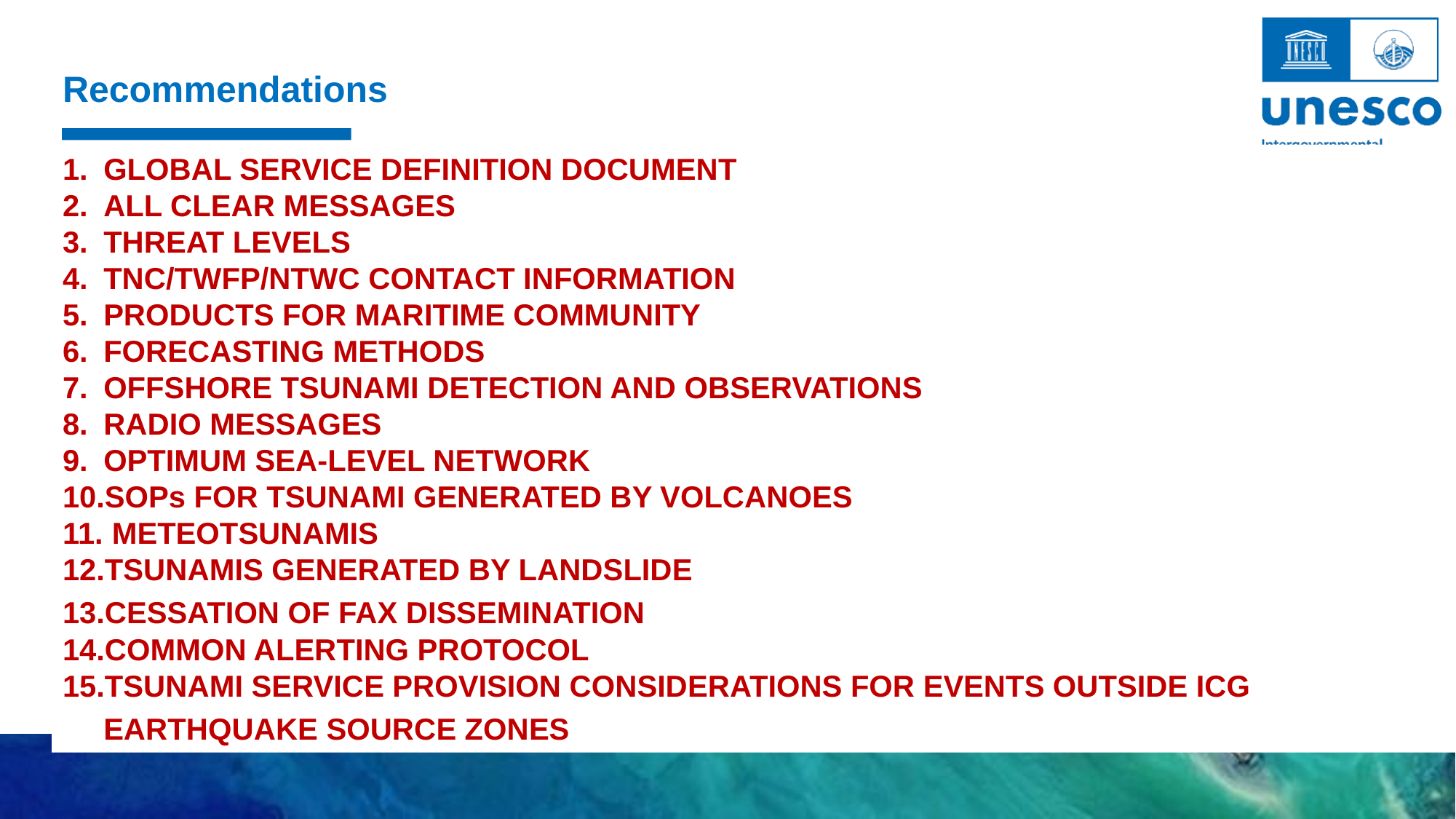

Recommendations
GLOBAL SERVICE DEFINITION DOCUMENT
ALL CLEAR MESSAGES
THREAT LEVELS
TNC/TWFP/NTWC CONTACT INFORMATION
PRODUCTS FOR MARITIME COMMUNITY
FORECASTING METHODS
OFFSHORE TSUNAMI DETECTION AND OBSERVATIONS
RADIO MESSAGES
OPTIMUM SEA-LEVEL NETWORK
SOPs FOR TSUNAMI GENERATED BY VOLCANOES
 METEOTSUNAMIS
TSUNAMIS GENERATED BY LANDSLIDE
CESSATION OF FAX DISSEMINATION
COMMON ALERTING PROTOCOL
TSUNAMI SERVICE PROVISION CONSIDERATIONS FOR EVENTS OUTSIDE ICG EARTHQUAKE SOURCE ZONES